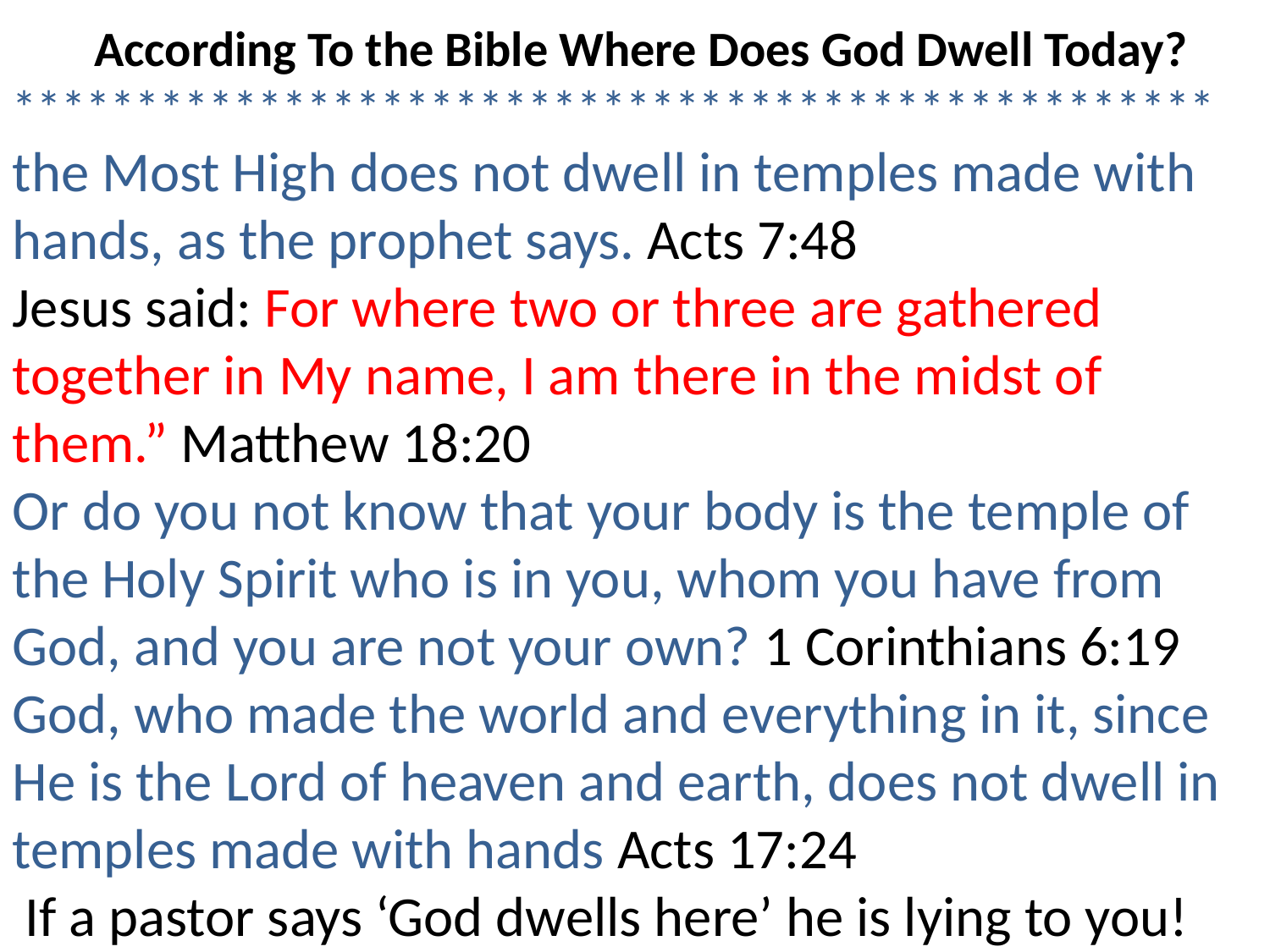

According To the Bible Where Does God Dwell Today?
*************************************************
the Most High does not dwell in temples made with hands, as the prophet says. Acts 7:48
Jesus said: For where two or three are gathered together in My name, I am there in the midst of them.” Matthew 18:20
Or do you not know that your body is the temple of the Holy Spirit who is in you, whom you have from God, and you are not your own? 1 Corinthians 6:19
God, who made the world and everything in it, since He is the Lord of heaven and earth, does not dwell in temples made with hands Acts 17:24
 If a pastor says ‘God dwells here’ he is lying to you!